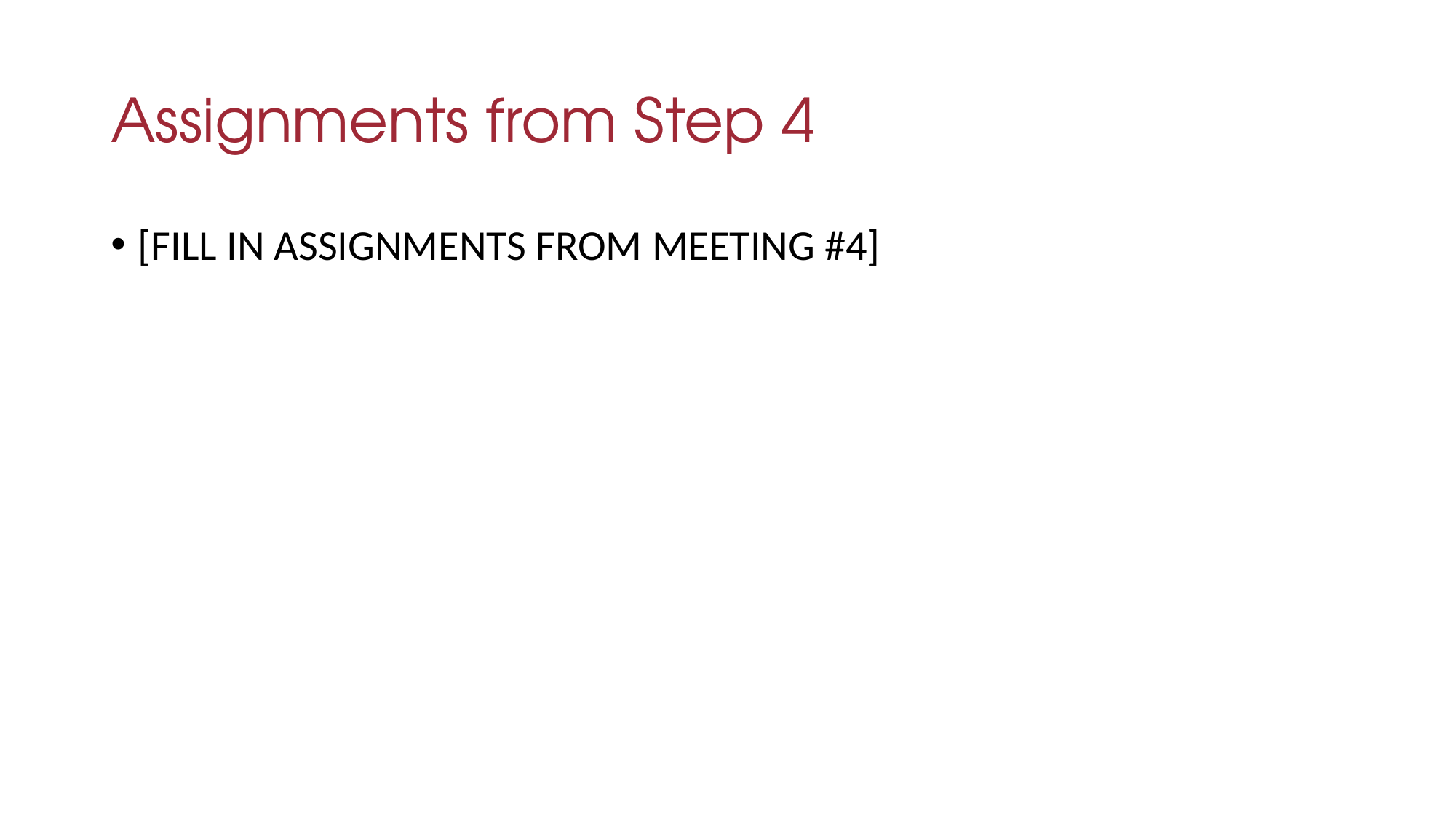

# Assignments from Step 4
[FILL IN ASSIGNMENTS FROM MEETING #4]